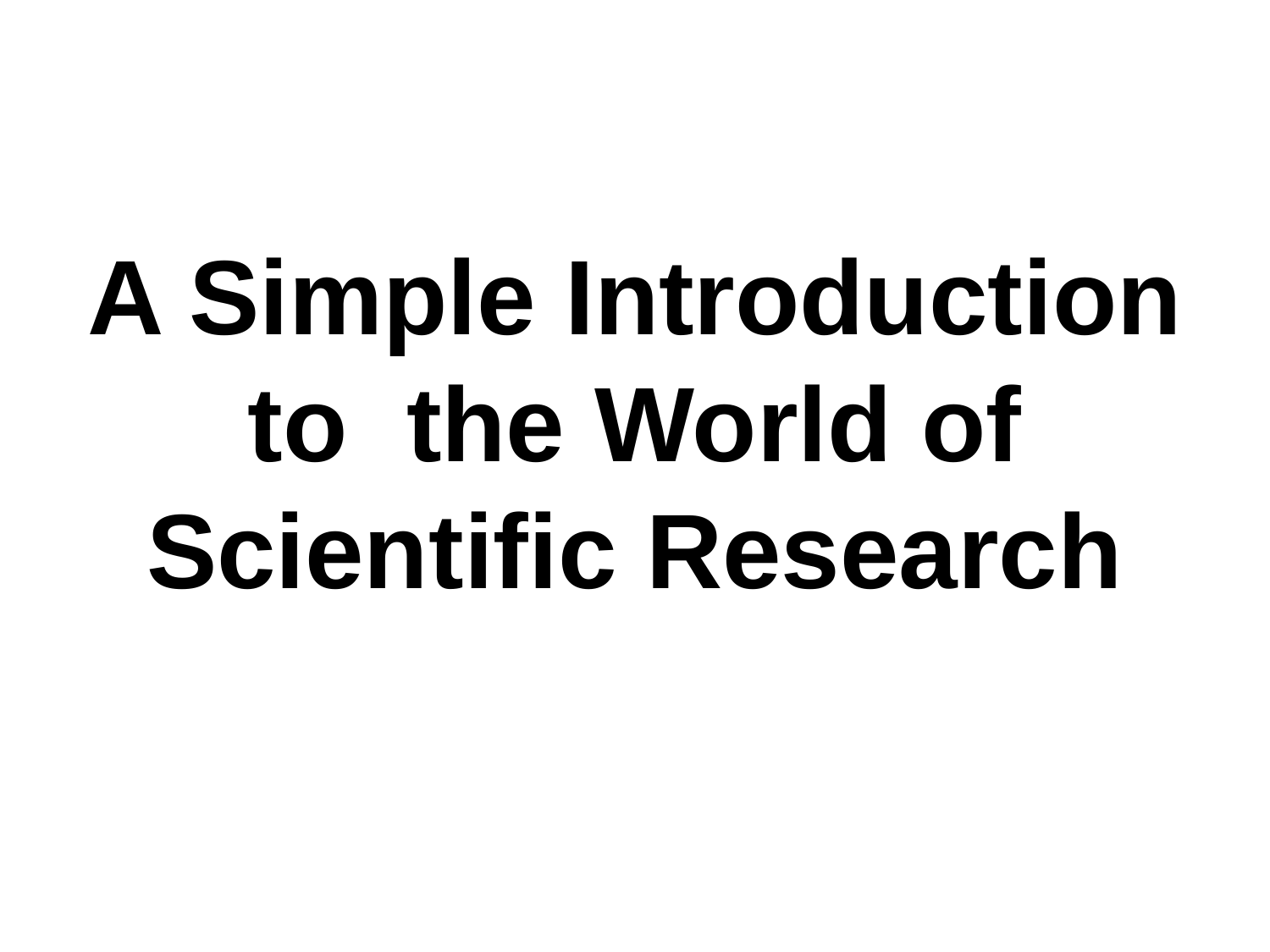

#
A Simple Introduction to  the World of Scientific Research